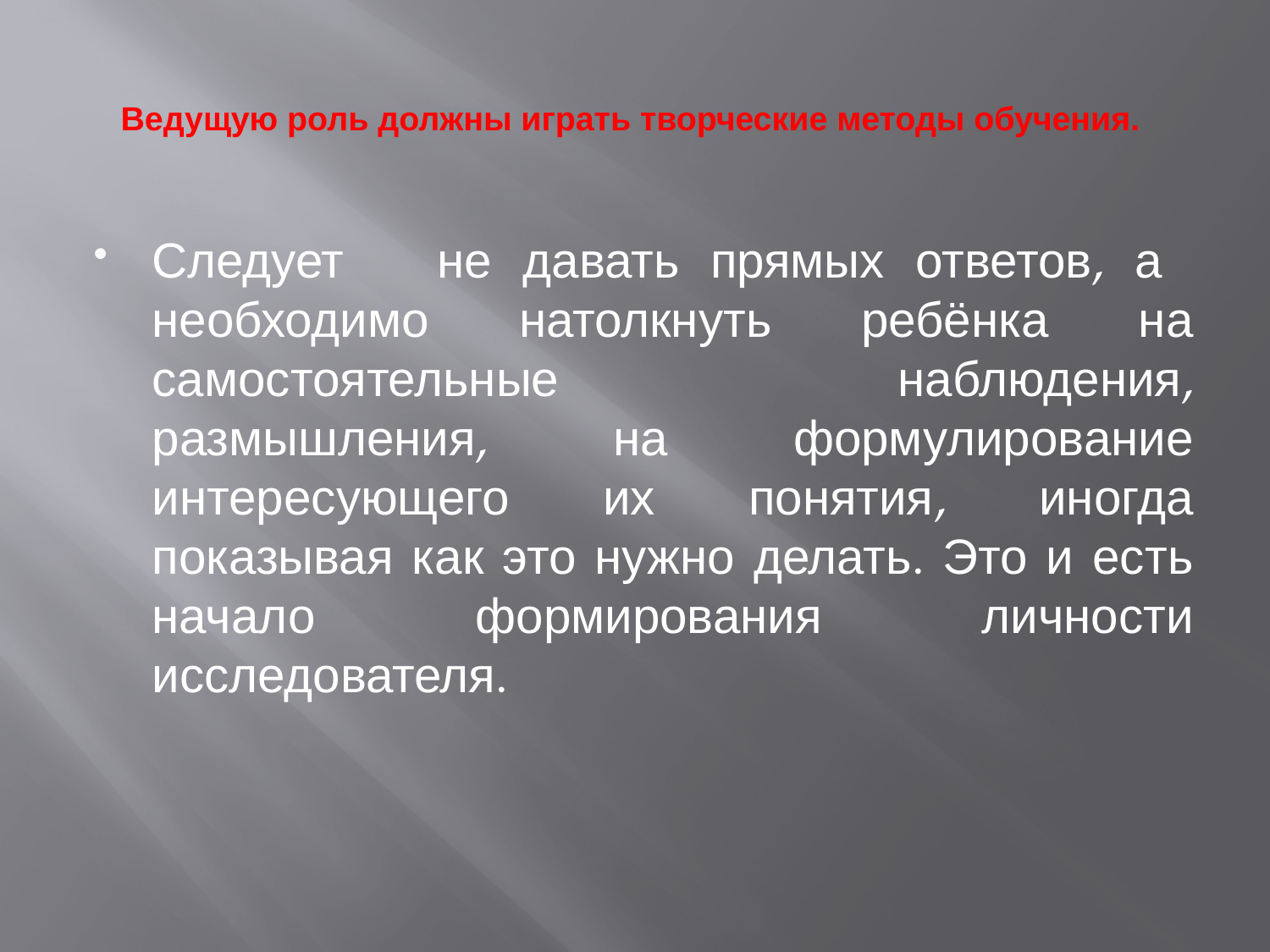

# Ведущую роль должны играть творческие методы обучения.
Следует   не давать прямых ответов, а  необходимо натолкнуть ребёнка на самостоятельные наблюдения, размышления, на формулирование интересующего их понятия, иногда показывая как это нужно делать. Это и есть начало формирования личности исследователя.